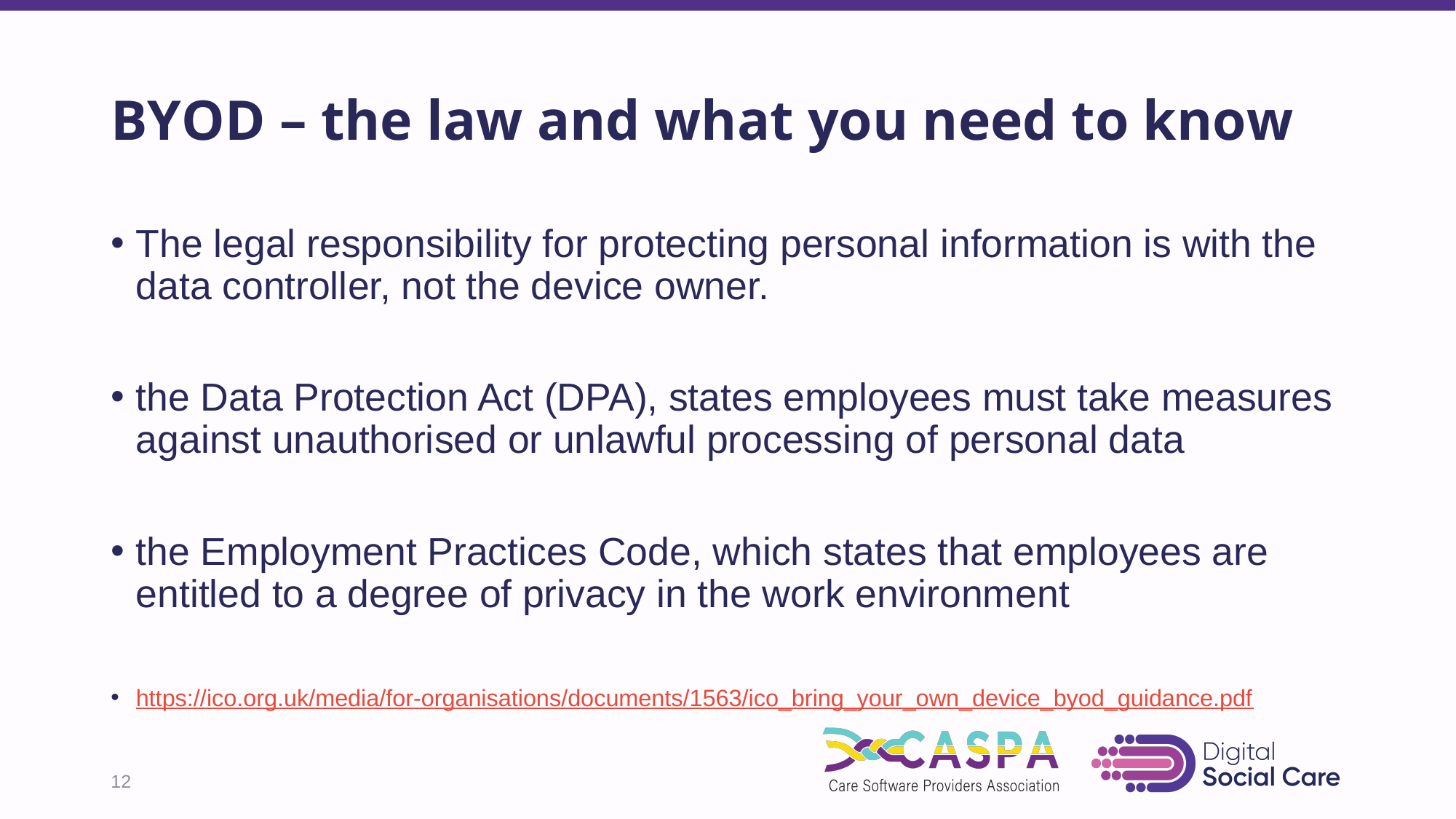

# BYOD – the law and what you need to know
The legal responsibility for protecting personal information is with the data controller, not the device owner.

the Data Protection Act (DPA), states employees must take measures against unauthorised or unlawful processing of personal data

the Employment Practices Code, which states that employees are entitled to a degree of privacy in the work environment

https://ico.org.uk/media/for-organisations/documents/1563/ico_bring_your_own_device_byod_guidance.pdf